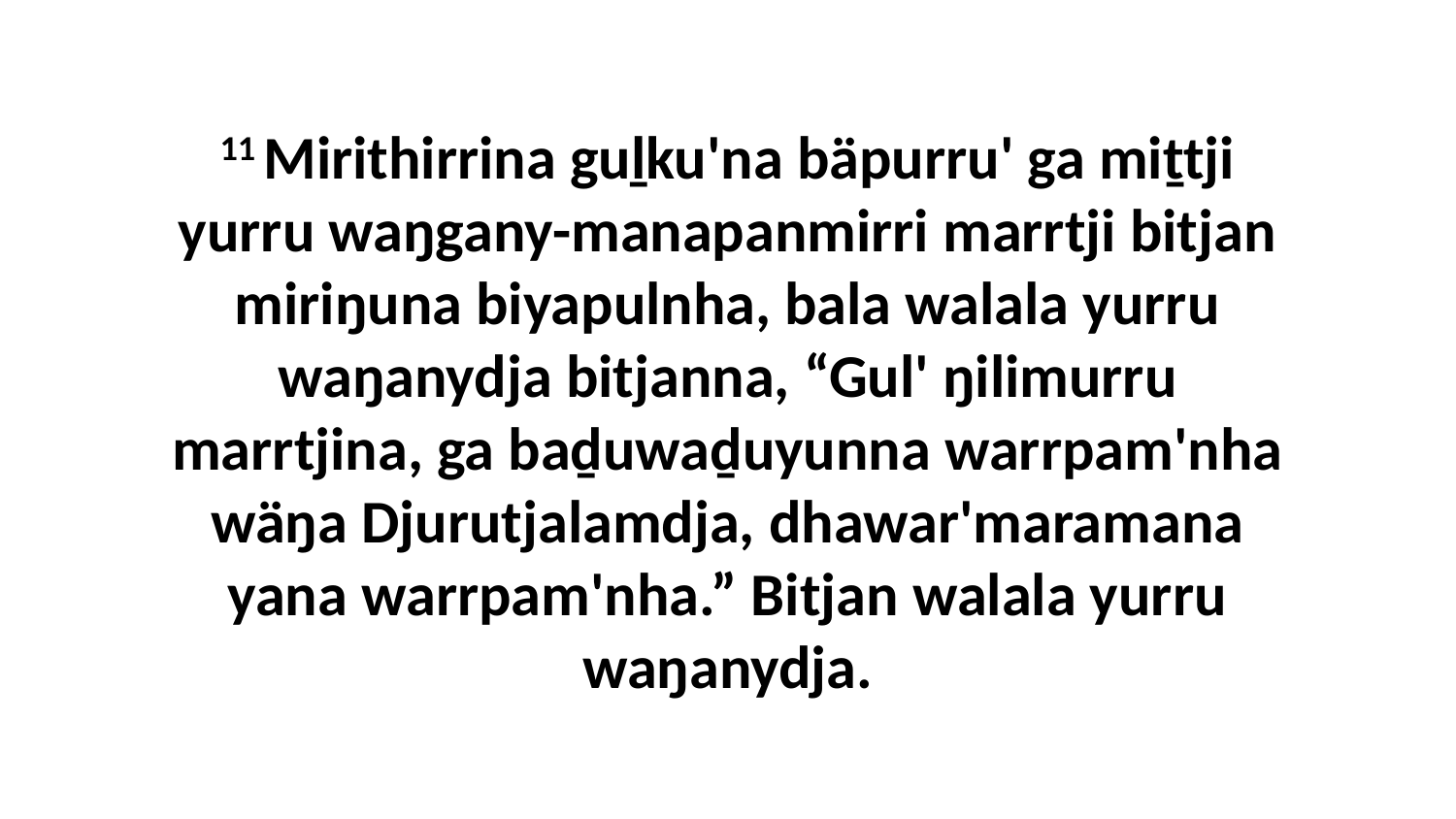

11 Mirithirrina guḻku'na bäpurru' ga miṯtji yurru waŋgany-manapanmirri marrtji bitjan miriŋuna biyapulnha, bala walala yurru waŋanydja bitjanna, “Gul' ŋilimurru marrtjina, ga baḏuwaḏuyunna warrpam'nha wäŋa Djurutjalamdja, dhawar'maramana yana warrpam'nha.” Bitjan walala yurru waŋanydja.